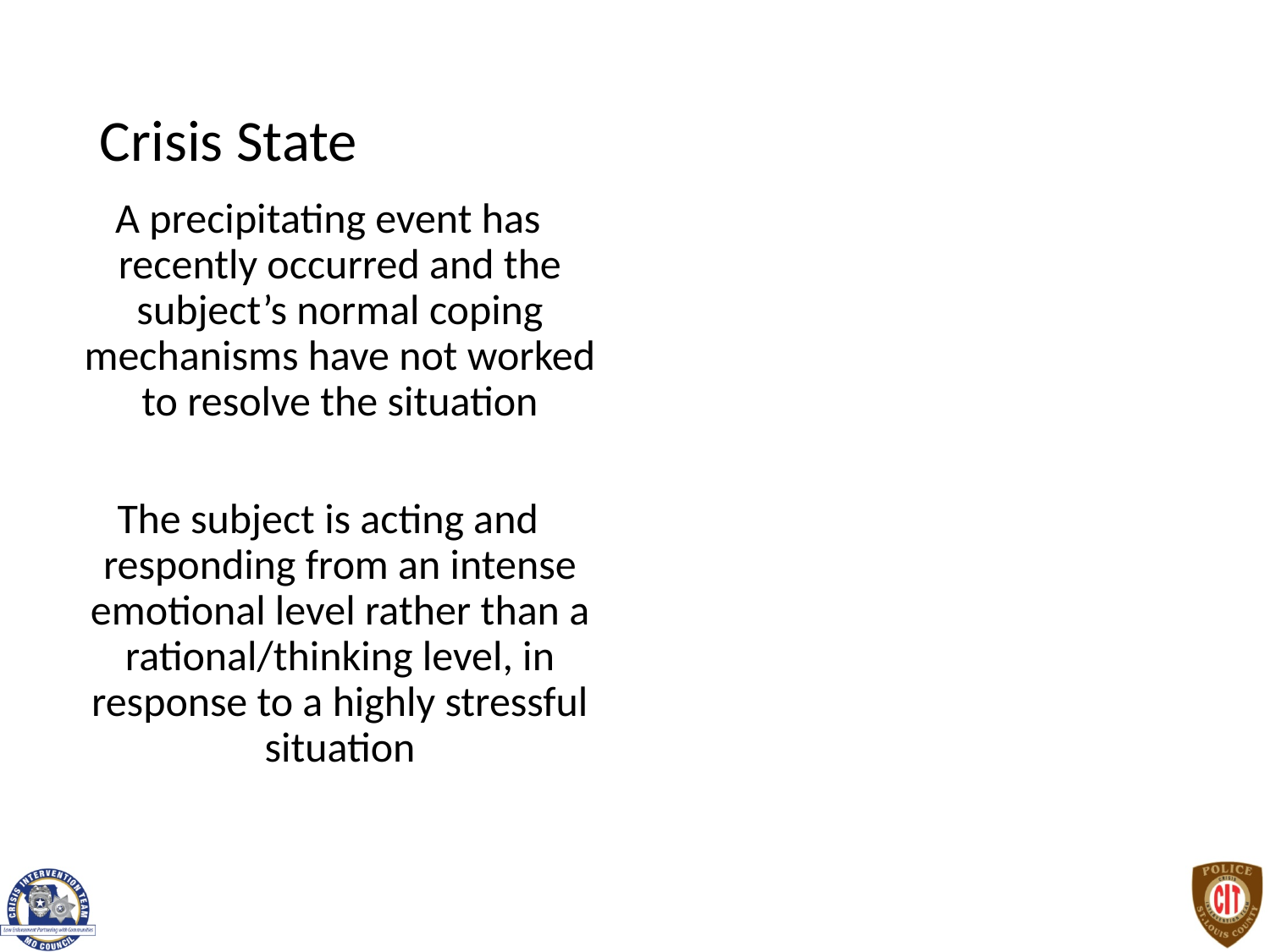

# Crisis State
A precipitating event has recently occurred and the subject’s normal coping mechanisms have not worked to resolve the situation

The subject is acting and responding from an intense emotional level rather than a rational/thinking level, in response to a highly stressful situation